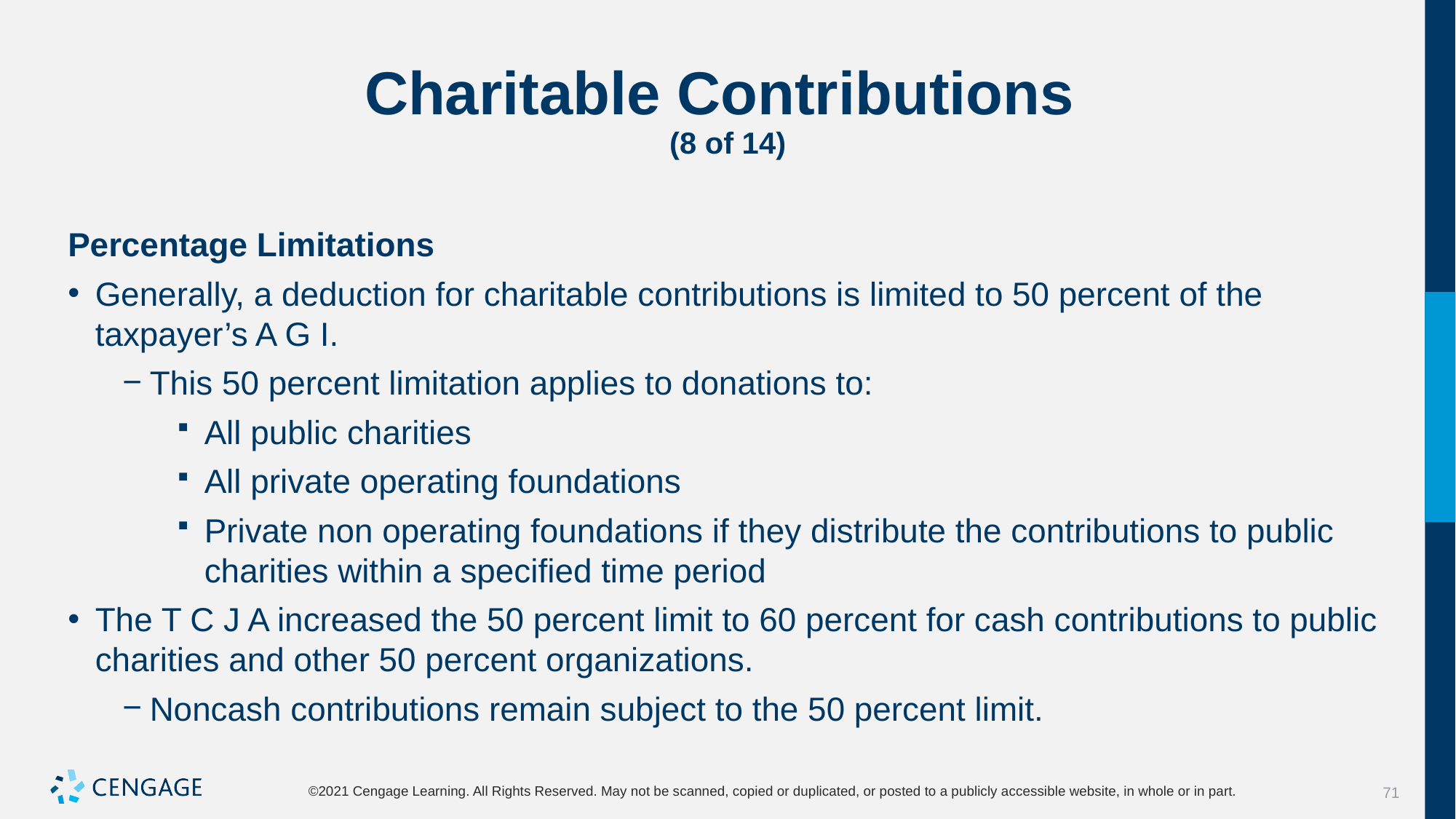

# Charitable Contributions (8 of 14)
Percentage Limitations
Generally, a deduction for charitable contributions is limited to 50 percent of the taxpayer’s A G I.
This 50 percent limitation applies to donations to:
All public charities
All private operating foundations
Private non operating foundations if they distribute the contributions to public charities within a specified time period
The T C J A increased the 50 percent limit to 60 percent for cash contributions to public charities and other 50 percent organizations.
Noncash contributions remain subject to the 50 percent limit.